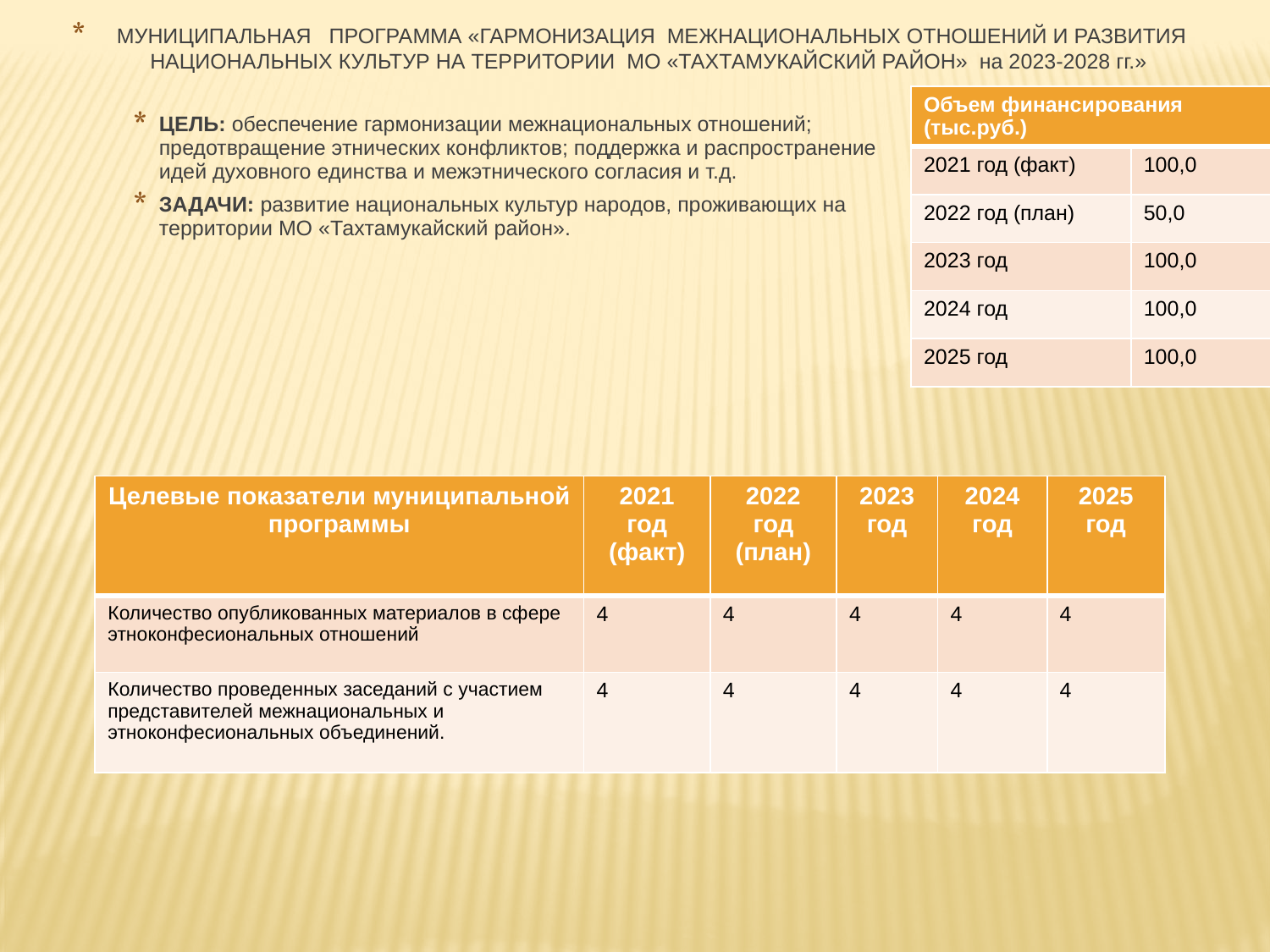

МУНИЦИПАЛЬНАЯ   ПРОГРАММА «ГАРМОНИЗАЦИЯ  МЕЖНАЦИОНАЛЬНЫХ ОТНОШЕНИЙ И РАЗВИТИЯ НАЦИОНАЛЬНЫХ КУЛЬТУР НА ТЕРРИТОРИИ  МО «ТАХТАМУКАЙСКИЙ РАЙОН»  на 2023-2028 гг.»
| Объем финансирования (тыс.руб.) |  |
| --- | --- |
| 2021 год (факт) | 100,0 |
| 2022 год (план) | 50,0 |
| 2023 год | 100,0 |
| 2024 год | 100,0 |
| 2025 год | 100,0 |
ЦЕЛЬ: обеспечение гармонизации межнациональных отношений; предотвращение этнических конфликтов; поддержка и распространение идей духовного единства и межэтнического согласия и т.д.
ЗАДАЧИ: развитие национальных культур народов, проживающих на территории МО «Тахтамукайский район».
| Целевые показатели муниципальной программы | 2021 год (факт) | 2022 год (план) | 2023 год | 2024 год | 2025 год |
| --- | --- | --- | --- | --- | --- |
| Количество опубликованных материалов в сфере этноконфесиональных отношений | 4 | 4 | 4 | 4 | 4 |
| Количество проведенных заседаний с участием представителей межнациональных и этноконфесиональных объединений. | 4 | 4 | 4 | 4 | 4 |